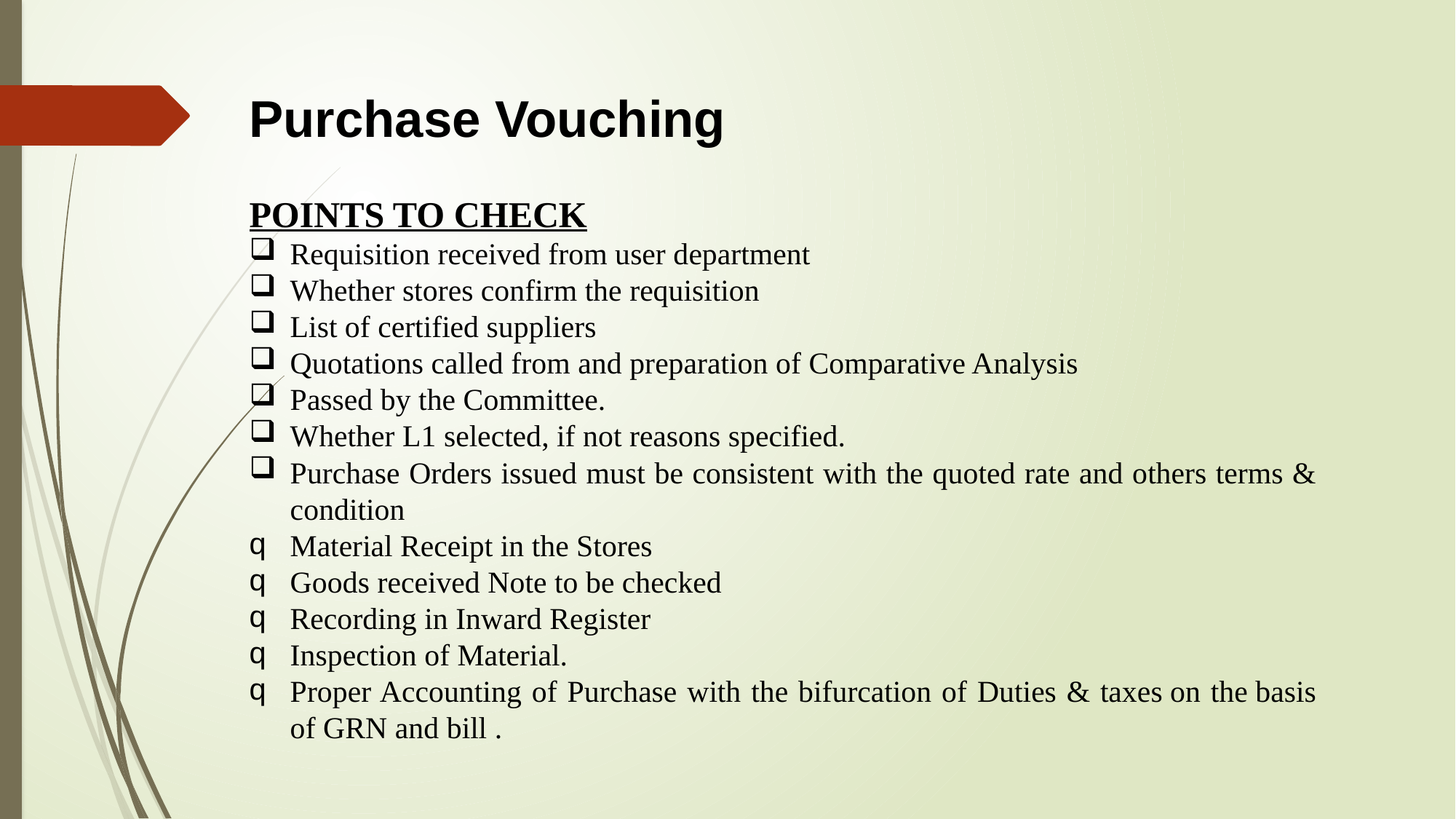

Purchase Vouching

POINTS TO CHECK
Requisition received from user department
Whether stores confirm the requisition
List of certified suppliers
Quotations called from and preparation of Comparative Analysis
Passed by the Committee.
Whether L1 selected, if not reasons specified.
Purchase Orders issued must be consistent with the quoted rate and others terms & condition
Material Receipt in the Stores
Goods received Note to be checked
Recording in Inward Register
Inspection of Material.
Proper Accounting of Purchase with the bifurcation of Duties & taxes on the basis of GRN and bill .